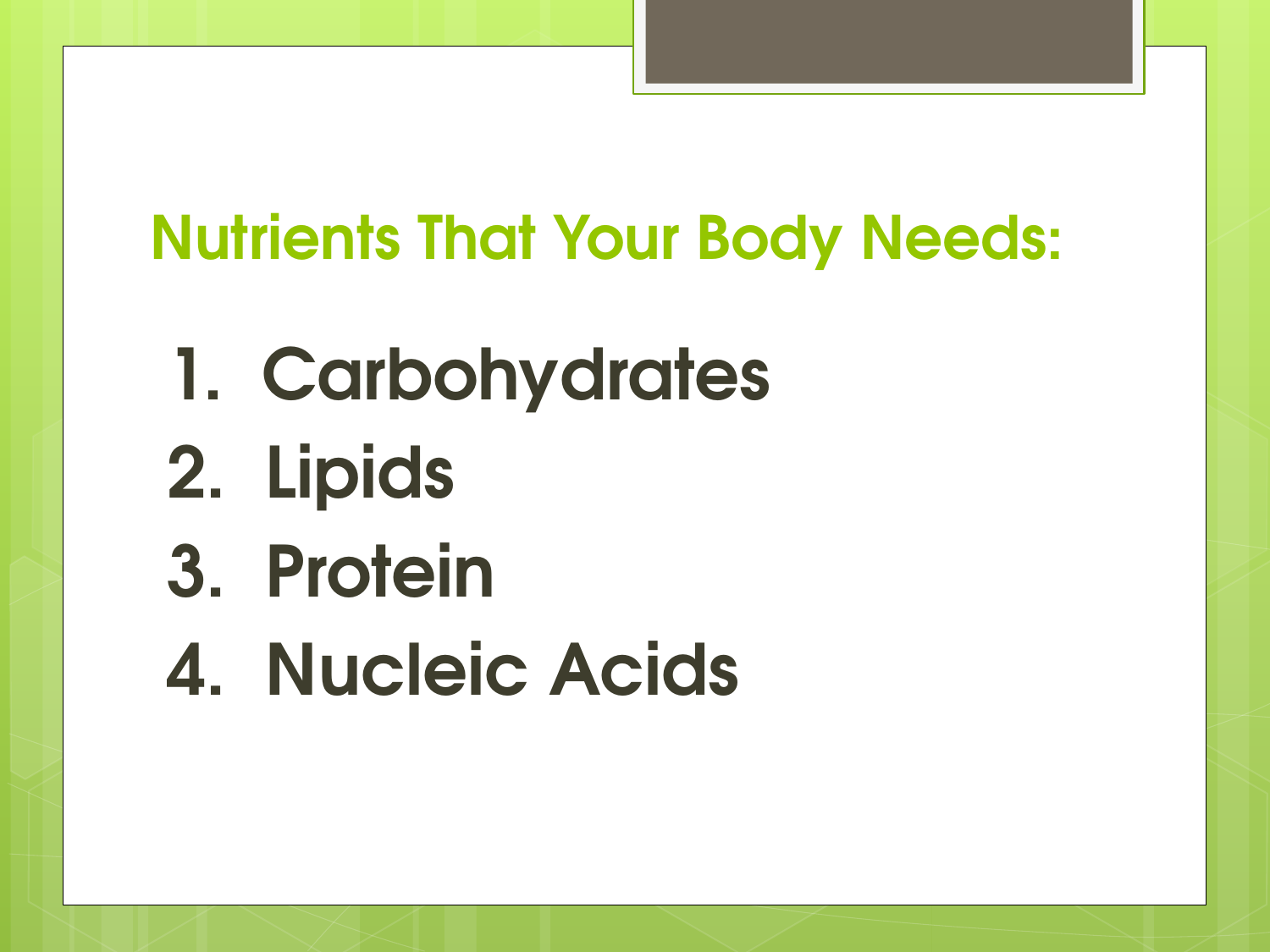

# Nutrients That Your Body Needs:
1.  Carbohydrates
2.  Lipids
3.  Protein
4.  Nucleic Acids